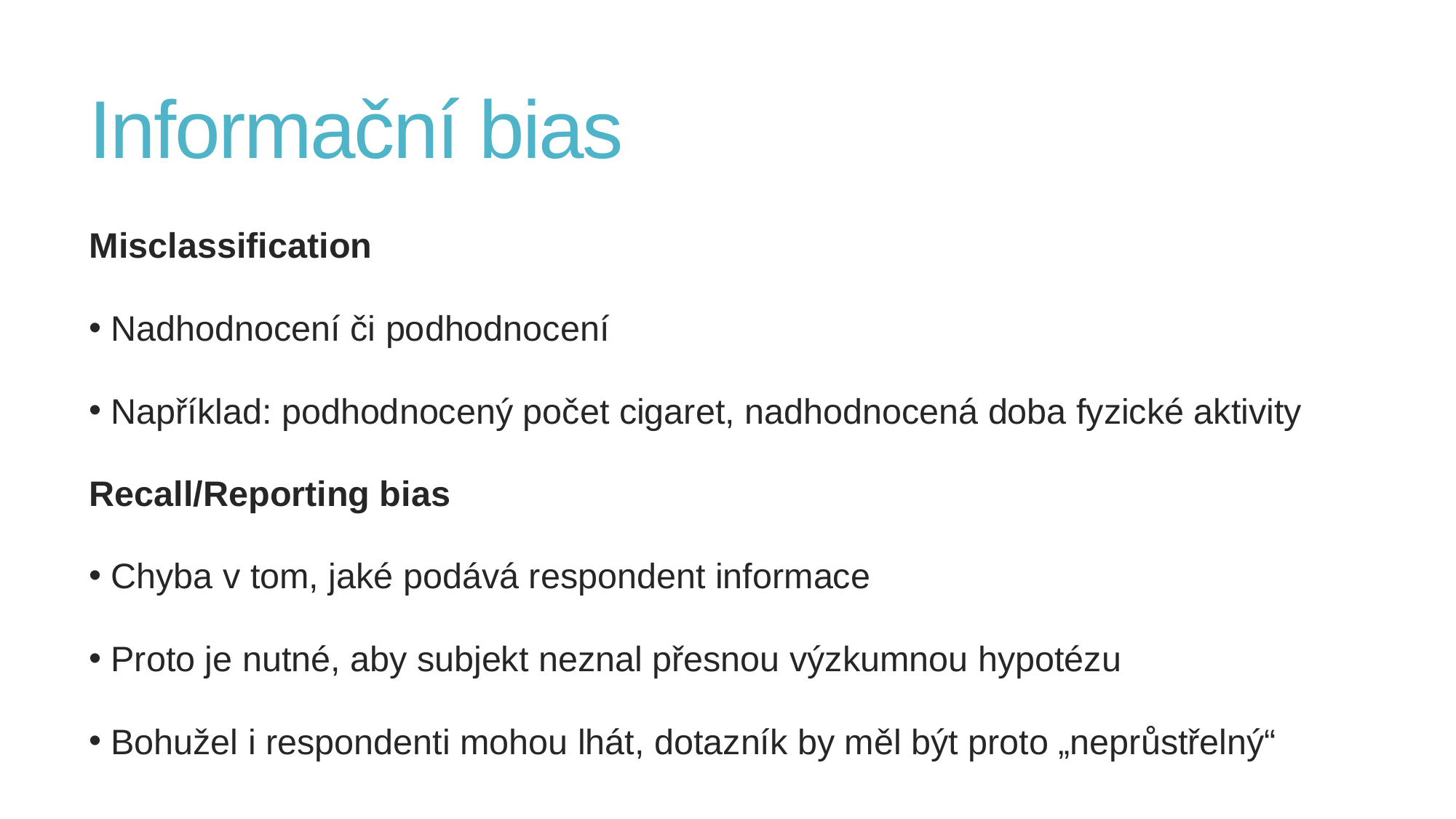

# Informační bias
Misclassification
 Nadhodnocení či podhodnocení
 Například: podhodnocený počet cigaret, nadhodnocená doba fyzické aktivity
Recall/Reporting bias
 Chyba v tom, jaké podává respondent informace
 Proto je nutné, aby subjekt neznal přesnou výzkumnou hypotézu
 Bohužel i respondenti mohou lhát, dotazník by měl být proto „neprůstřelný“